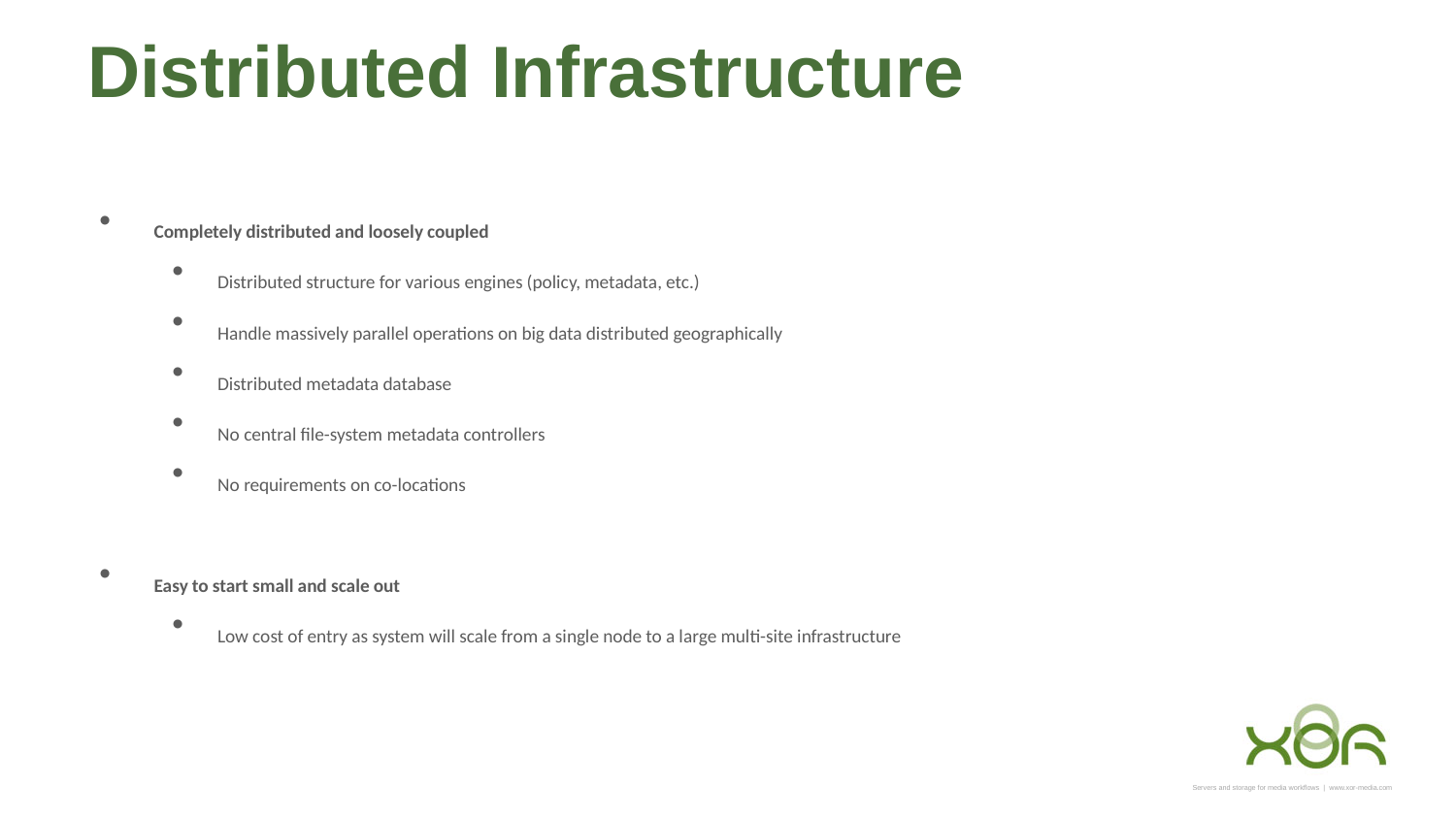

Distributed Infrastructure
Completely distributed and loosely coupled
Distributed structure for various engines (policy, metadata, etc.)
Handle massively parallel operations on big data distributed geographically
Distributed metadata database
No central file-system metadata controllers
No requirements on co-locations

Easy to start small and scale out
Low cost of entry as system will scale from a single node to a large multi-site infrastructure